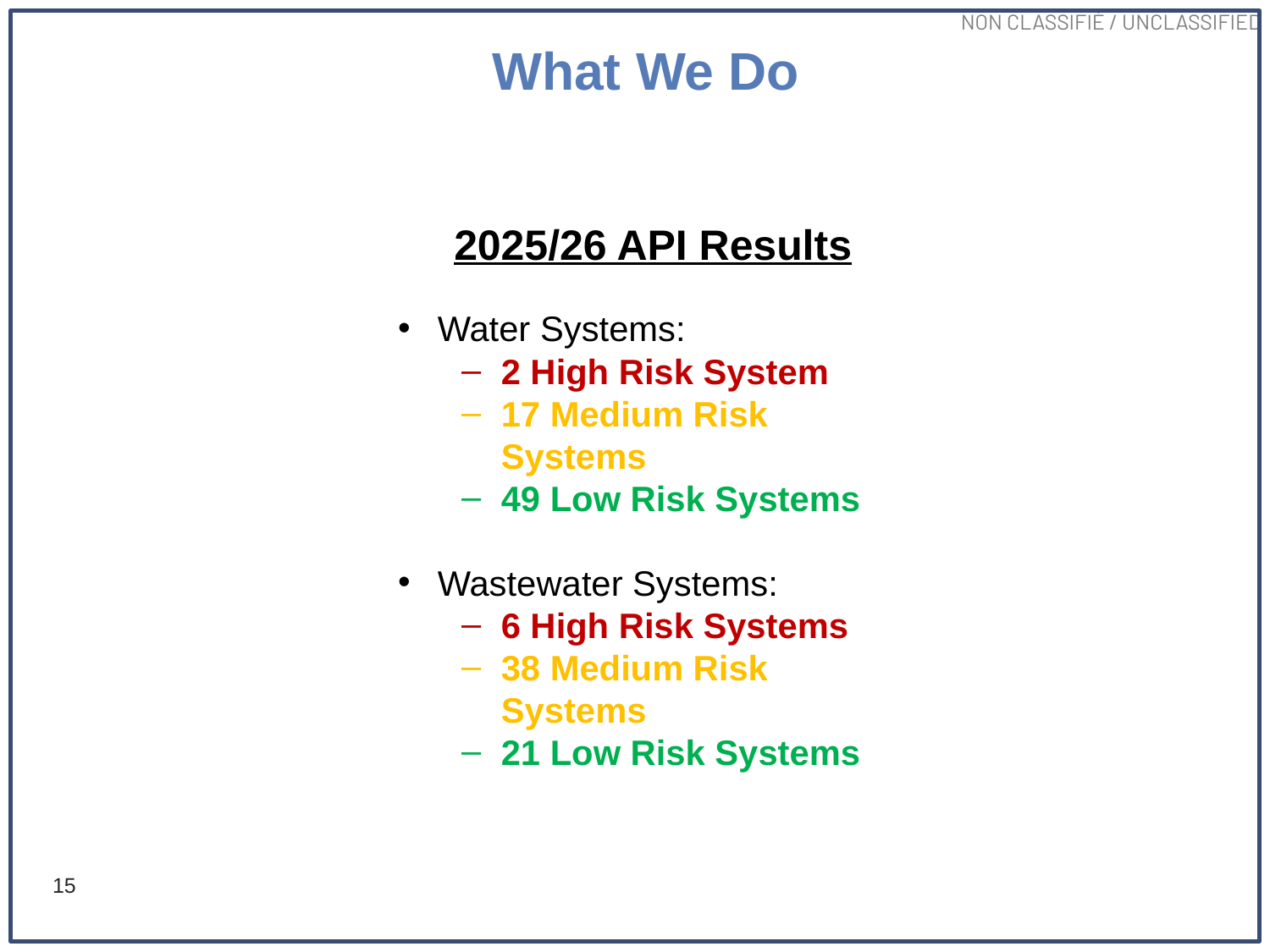

What We Do
2025/26 API Results

Water Systems:
2 High Risk System
17 Medium Risk Systems
49 Low Risk Systems

Wastewater Systems:
6 High Risk Systems
38 Medium Risk Systems
21 Low Risk Systems